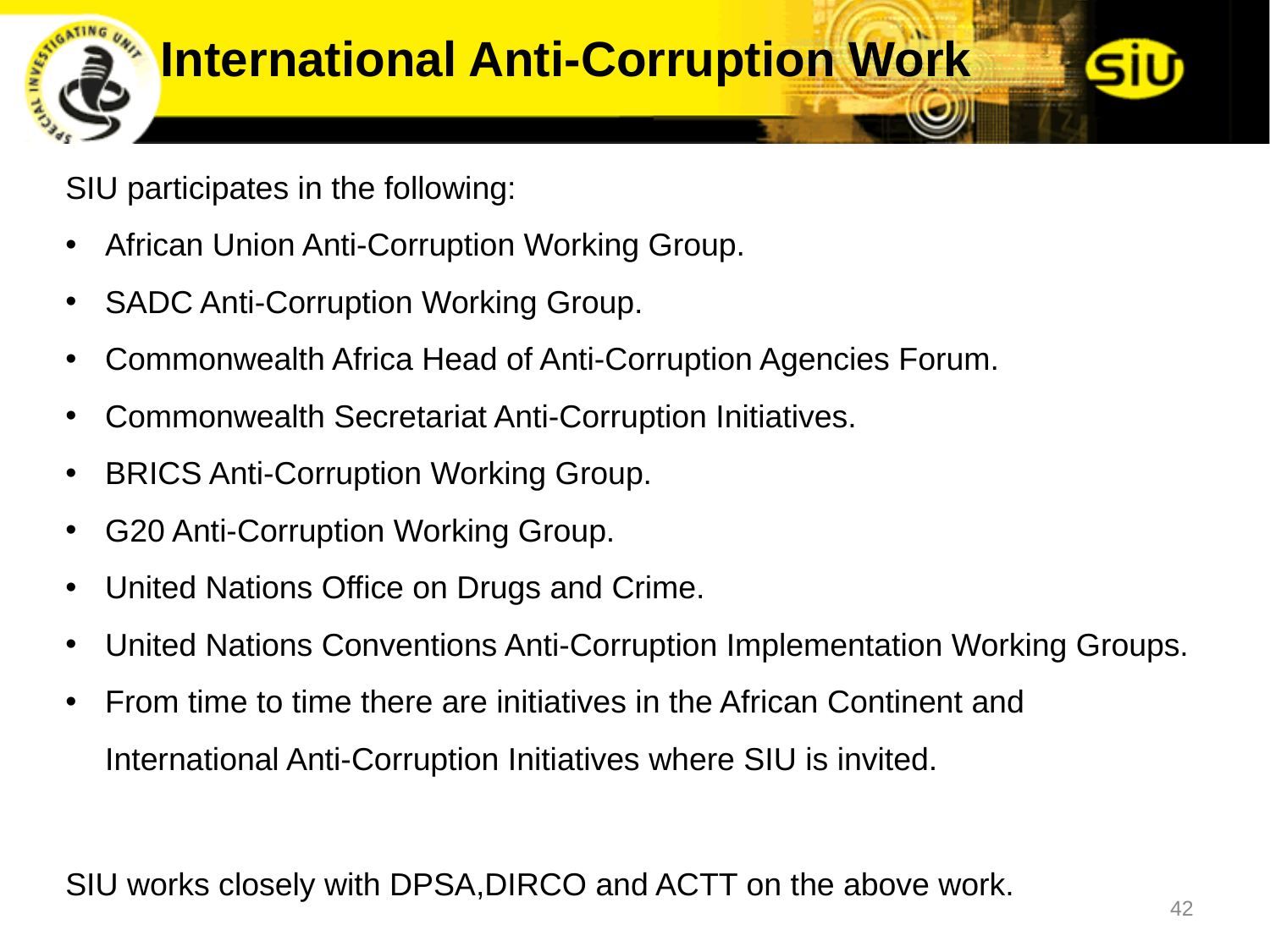

# International Anti-Corruption Work
SIU participates in the following:
African Union Anti-Corruption Working Group.
SADC Anti-Corruption Working Group.
Commonwealth Africa Head of Anti-Corruption Agencies Forum.
Commonwealth Secretariat Anti-Corruption Initiatives.
BRICS Anti-Corruption Working Group.
G20 Anti-Corruption Working Group.
United Nations Office on Drugs and Crime.
United Nations Conventions Anti-Corruption Implementation Working Groups.
From time to time there are initiatives in the African Continent and International Anti-Corruption Initiatives where SIU is invited.

SIU works closely with DPSA,DIRCO and ACTT on the above work.
42